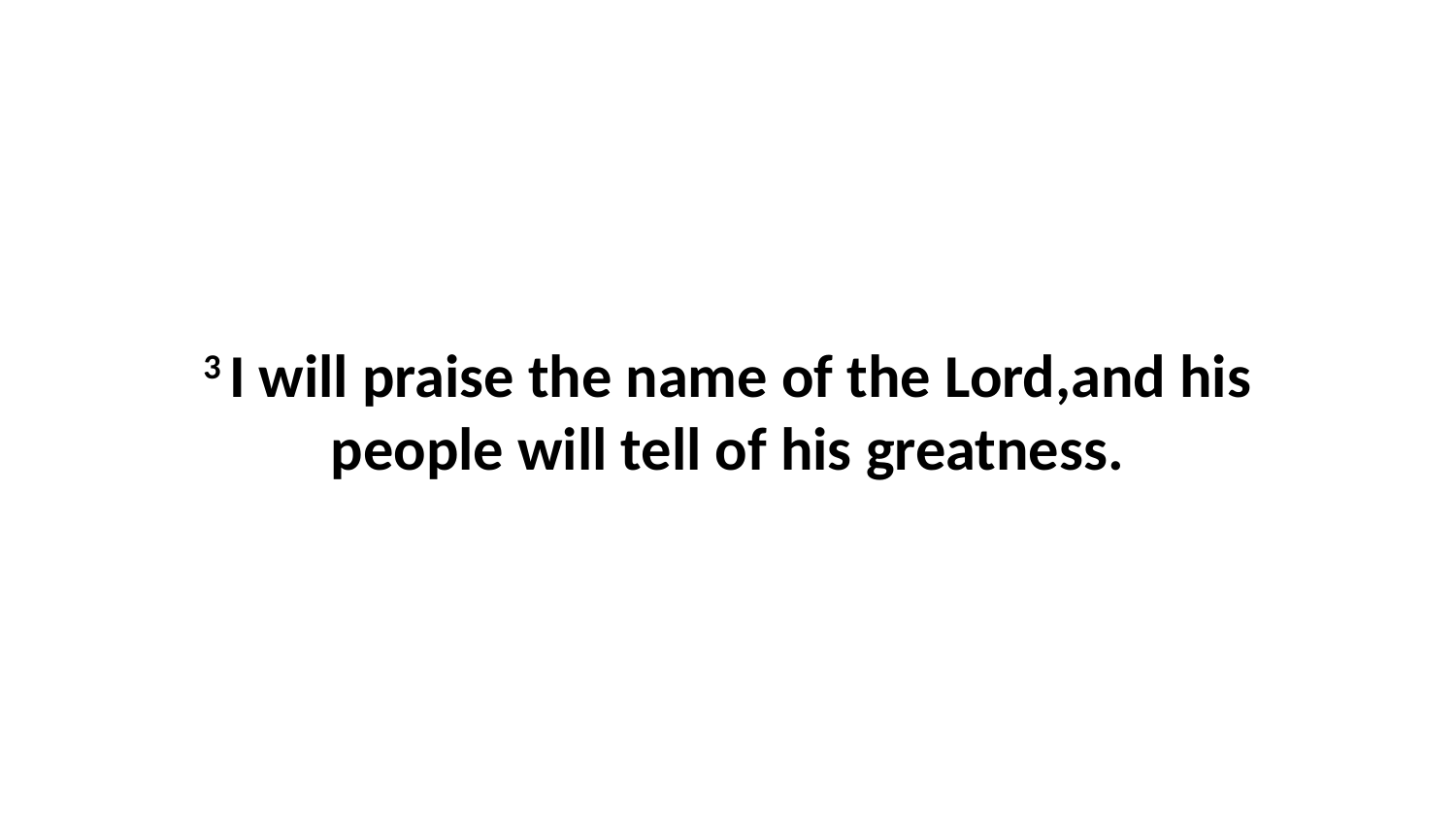

3 I will praise the name of the Lord,and his people will tell of his greatness.